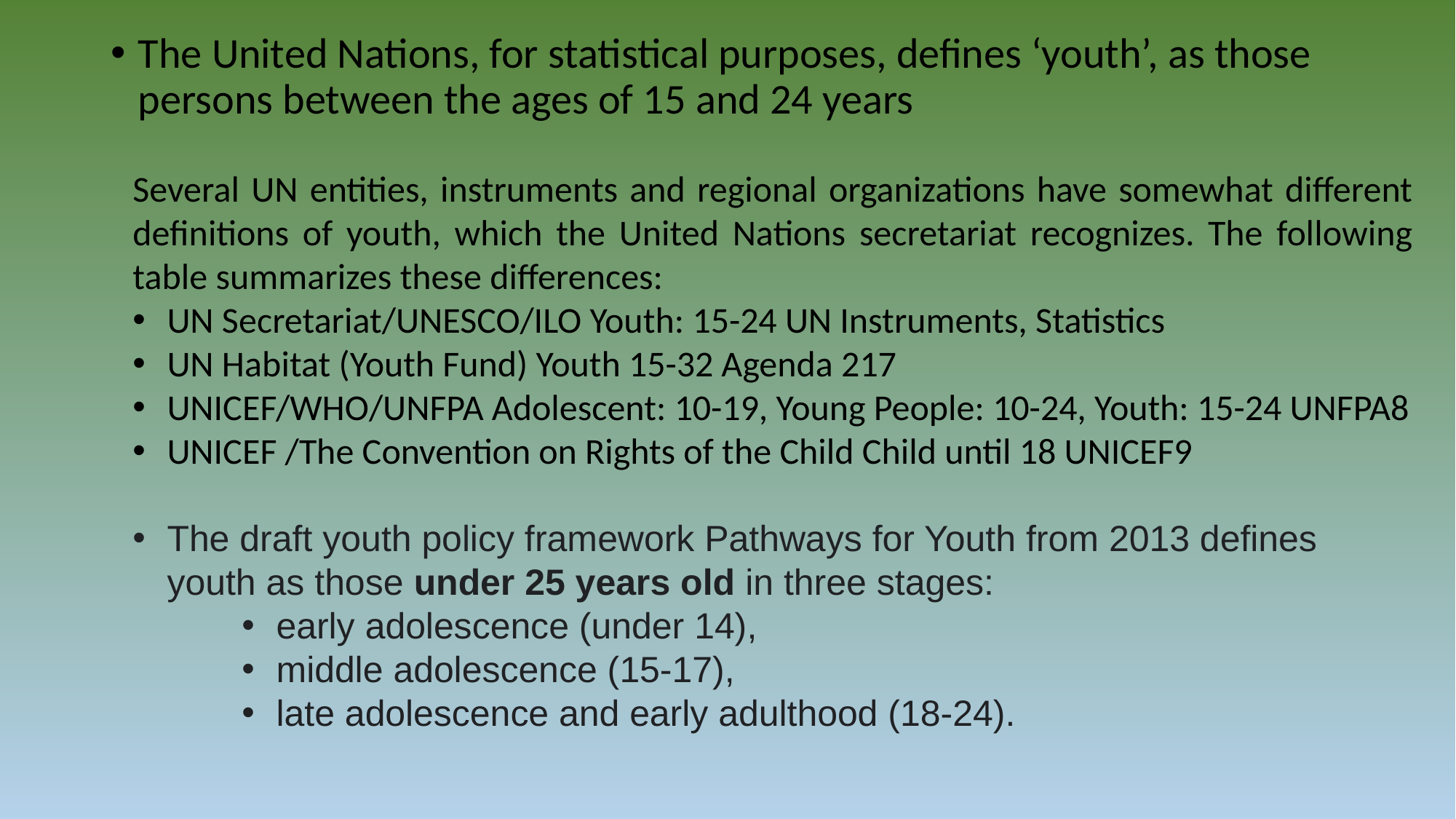

The United Nations, for statistical purposes, defines ‘youth’, as those persons between the ages of 15 and 24 years

Several UN entities, instruments and regional organizations have somewhat different definitions of youth, which the United Nations secretariat recognizes. The following table summarizes these differences:
UN Secretariat/UNESCO/ILO Youth: 15-24 UN Instruments, Statistics
UN Habitat (Youth Fund) Youth 15-32 Agenda 217
UNICEF/WHO/UNFPA Adolescent: 10-19, Young People: 10-24, Youth: 15-24 UNFPA8
UNICEF /The Convention on Rights of the Child Child until 18 UNICEF9

The draft youth policy framework Pathways for Youth from 2013 defines youth as those under 25 years old in three stages:
early adolescence (under 14),
middle adolescence (15-17),
late adolescence and early adulthood (18-24).